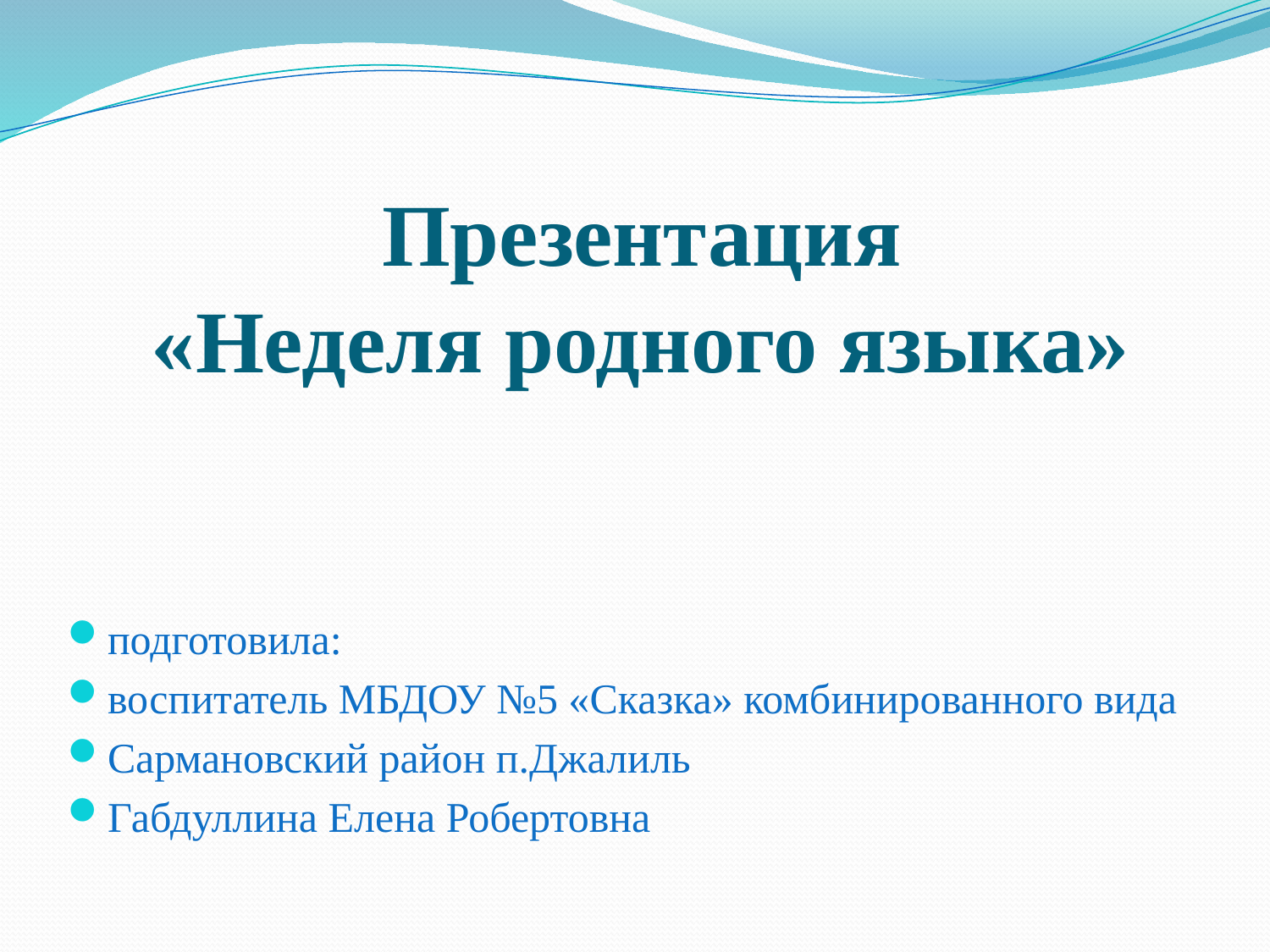

# Презентация «Неделя родного языка»
подготовила:
воспитатель МБДОУ №5 «Сказка» комбинированного вида
Сармановский район п.Джалиль
Габдуллина Елена Робертовна